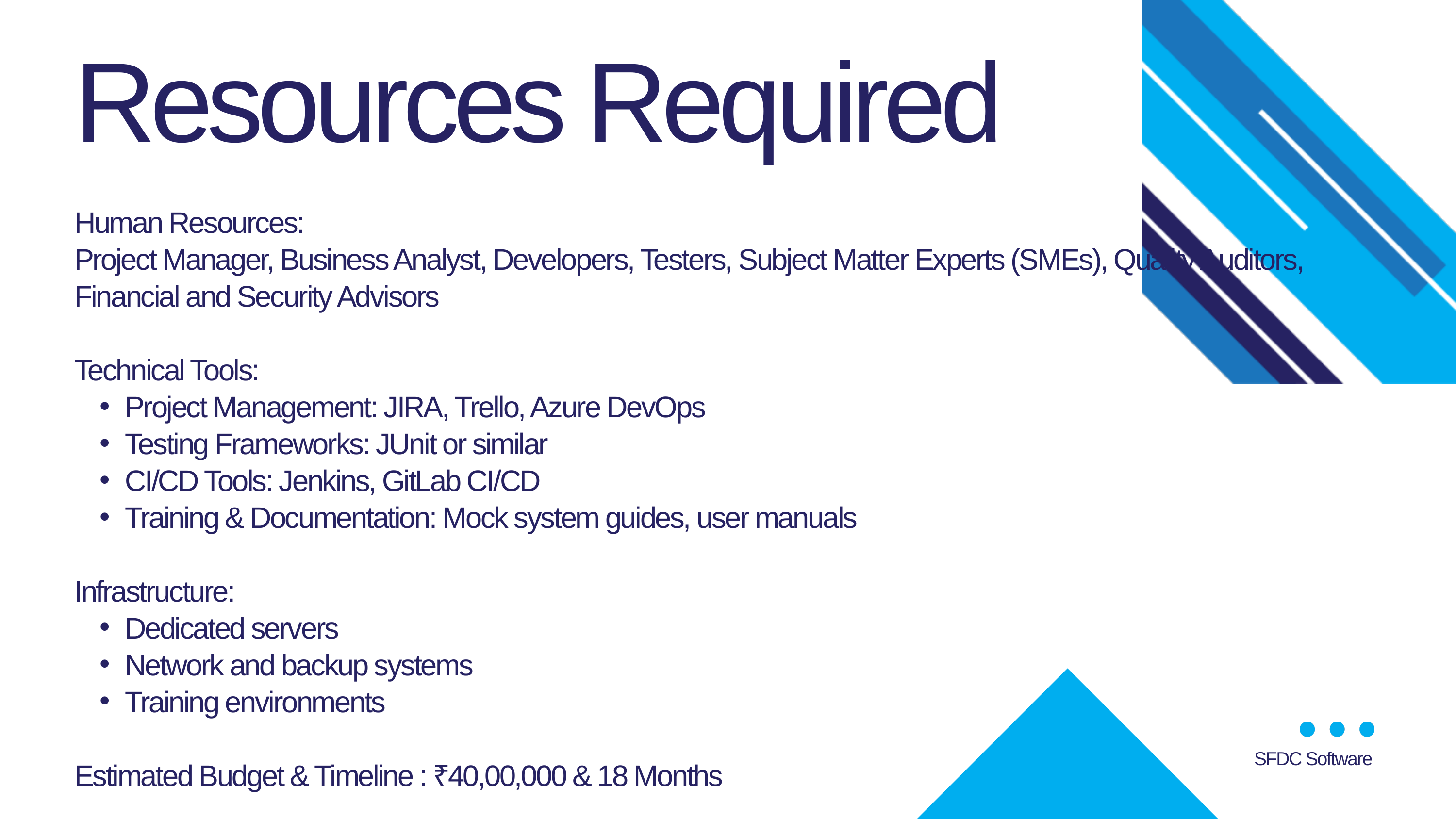

Resources Required
Human Resources:
Project Manager, Business Analyst, Developers, Testers, Subject Matter Experts (SMEs), Quality Auditors, Financial and Security Advisors

Technical Tools:
Project Management: JIRA, Trello, Azure DevOps
Testing Frameworks: JUnit or similar
CI/CD Tools: Jenkins, GitLab CI/CD
Training & Documentation: Mock system guides, user manuals

Infrastructure:
Dedicated servers
Network and backup systems
Training environments

Estimated Budget & Timeline : ₹40,00,000 & 18 Months

SFDC Software